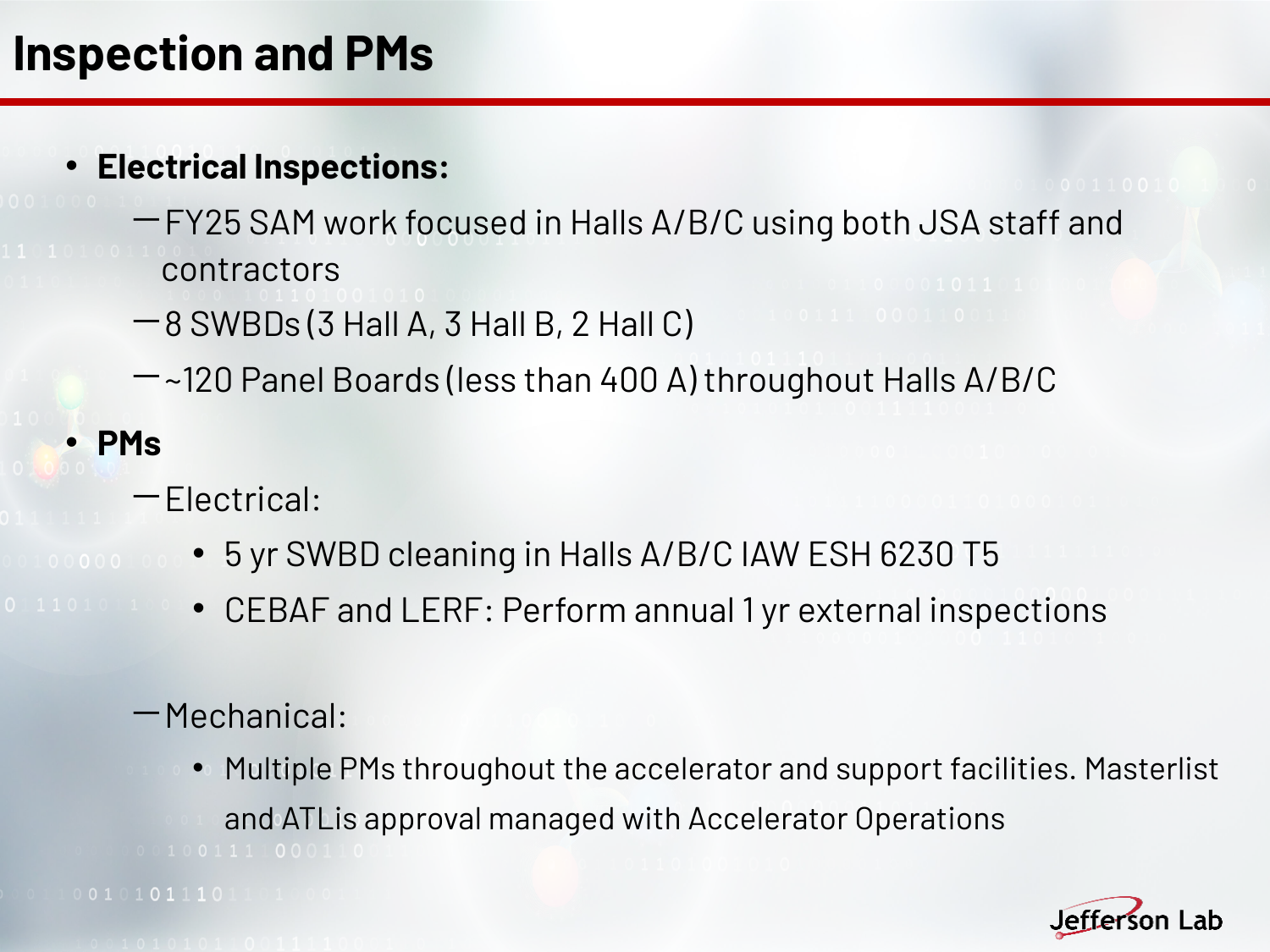

# Inspection and PMs
Electrical Inspections:
FY25 SAM work focused in Halls A/B/C using both JSA staff and contractors
8 SWBDs (3 Hall A, 3 Hall B, 2 Hall C)
~120 Panel Boards (less than 400 A) throughout Halls A/B/C
PMs
Electrical:
5 yr SWBD cleaning in Halls A/B/C IAW ESH 6230 T5
CEBAF and LERF: Perform annual 1 yr external inspections

Mechanical:
Multiple PMs throughout the accelerator and support facilities. Masterlist and ATLis approval managed with Accelerator Operations